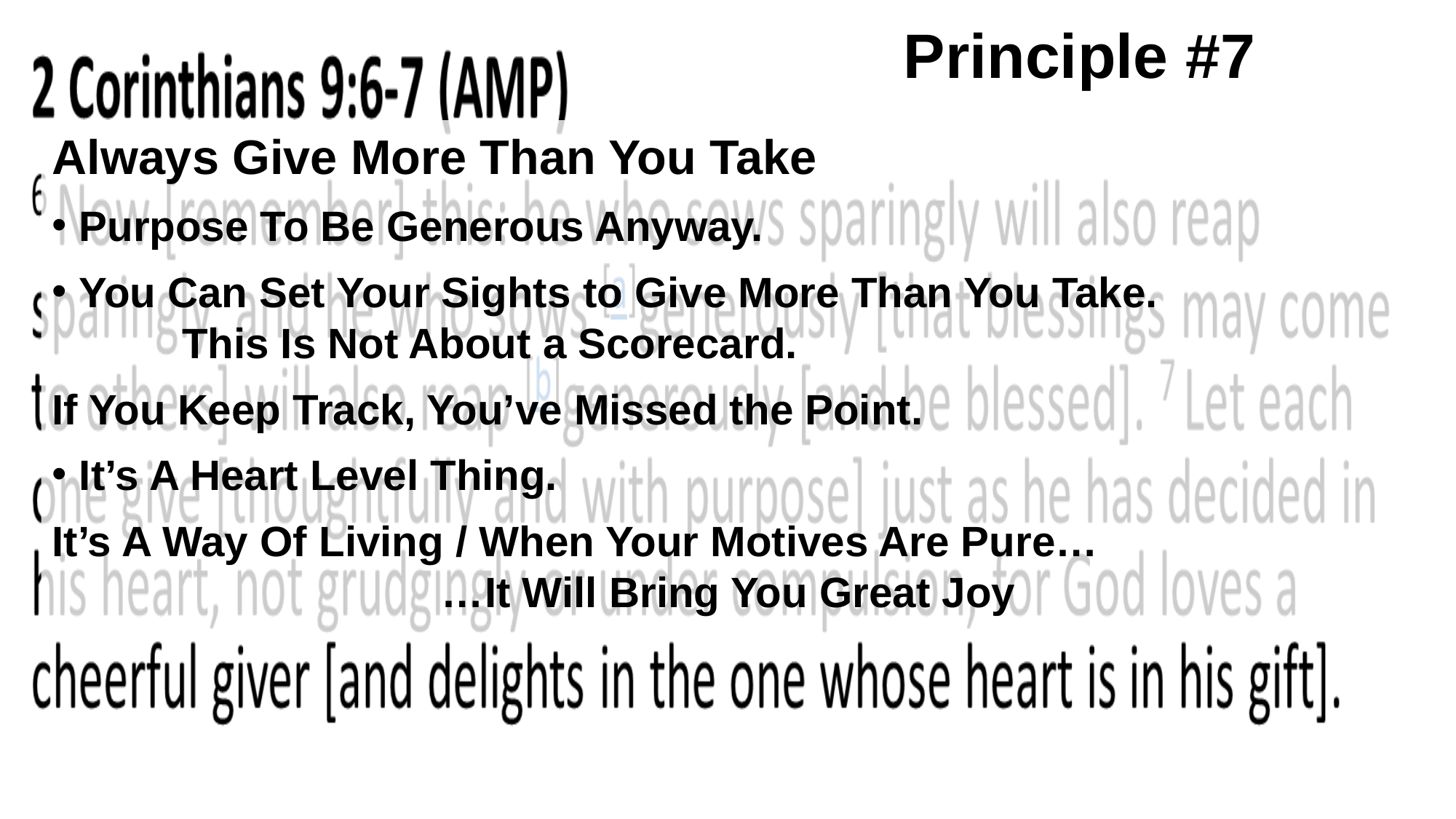

# Principle #7
Always Give More Than You Take
Purpose To Be Generous Anyway.
You Can Set Your Sights to Give More Than You Take.
           This Is Not About a Scorecard.
If You Keep Track, You’ve Missed the Point.
It’s A Heart Level Thing.
It’s A Way Of Living / When Your Motives Are Pure…
                                 …It Will Bring You Great Joy